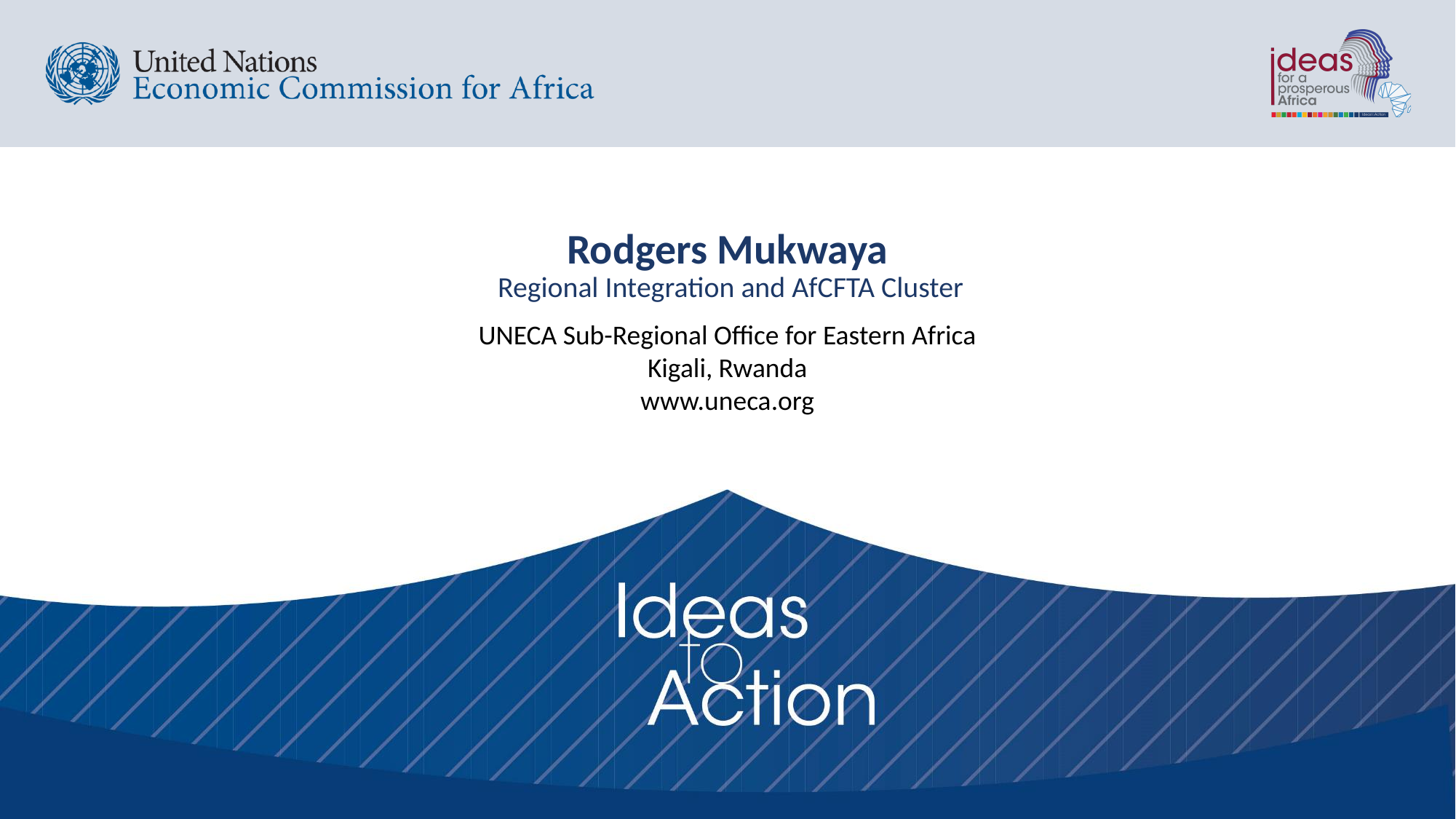

# Rodgers Mukwaya Regional Integration and AfCFTA Cluster